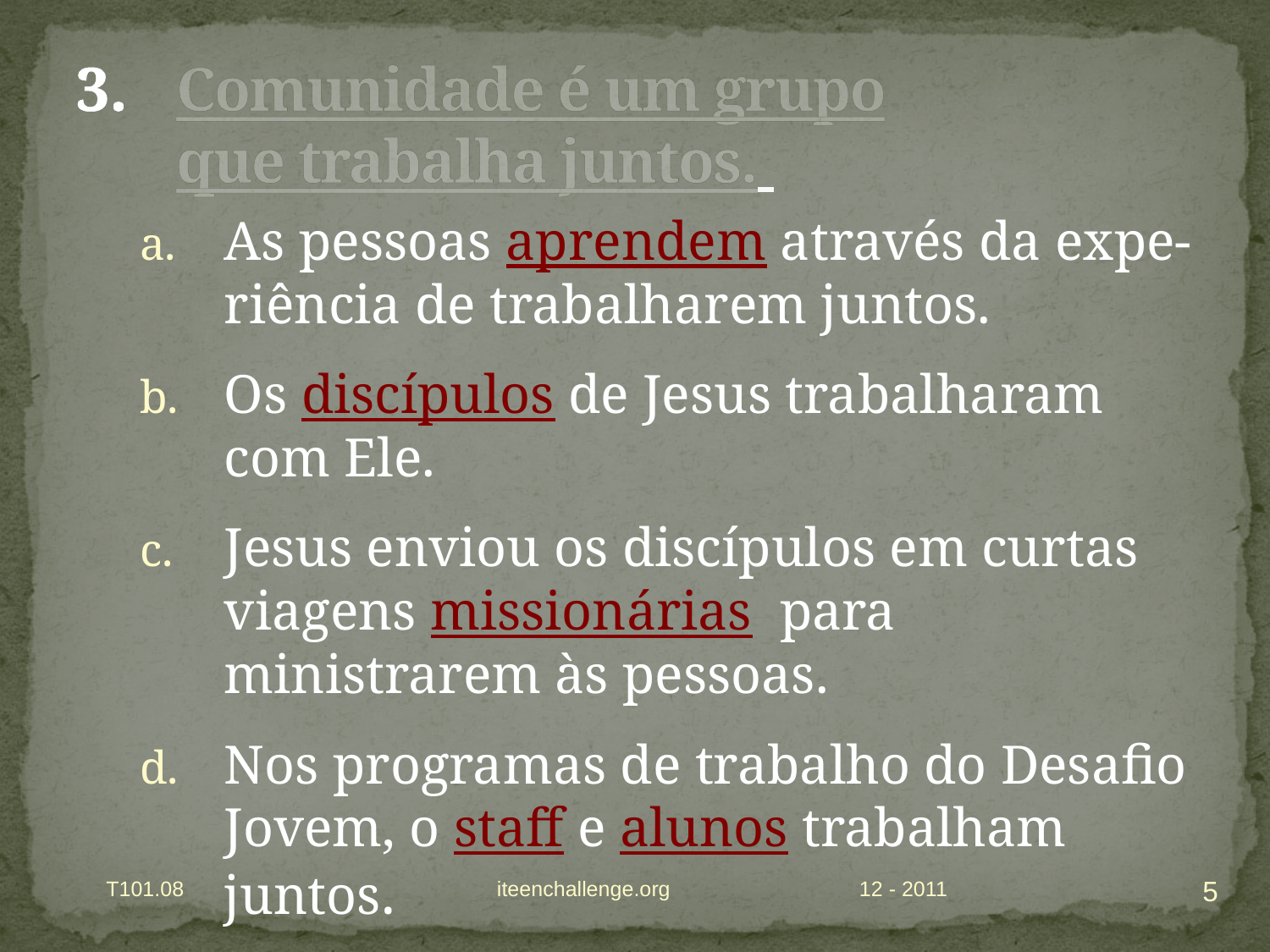

# Comunidade é um grupo que trabalha juntos.
As pessoas aprendem através da expe- riência de trabalharem juntos.
Os discípulos de Jesus trabalharam com Ele.
Jesus enviou os discípulos em curtas viagens missionárias  para ministrarem às pessoas.
Nos programas de trabalho do Desafio Jovem, o staff e alunos trabalham juntos.
5
T101.08                                                     iteenchallenge.org
12 - 2011